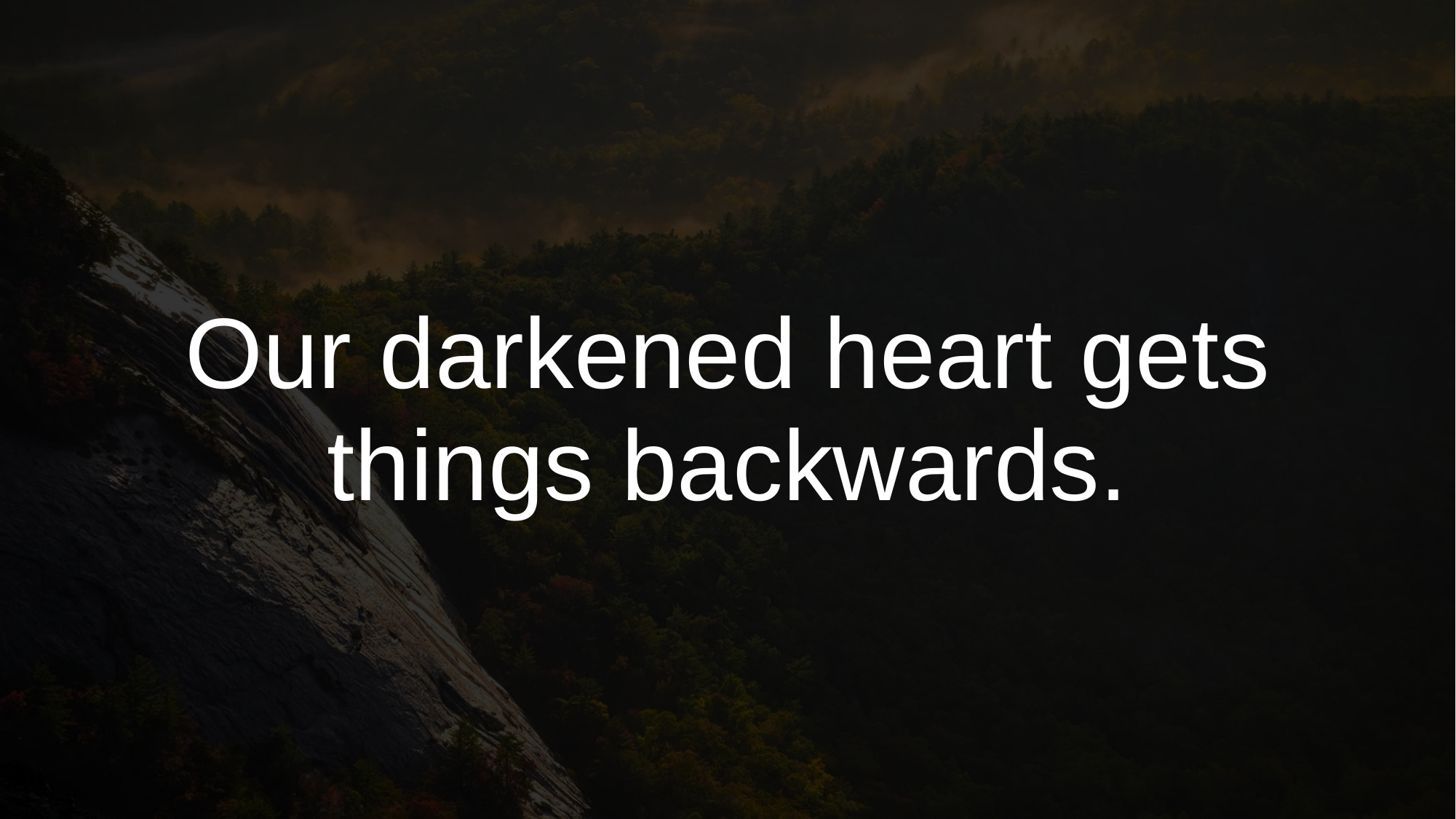

# Our darkened heart gets things backwards.